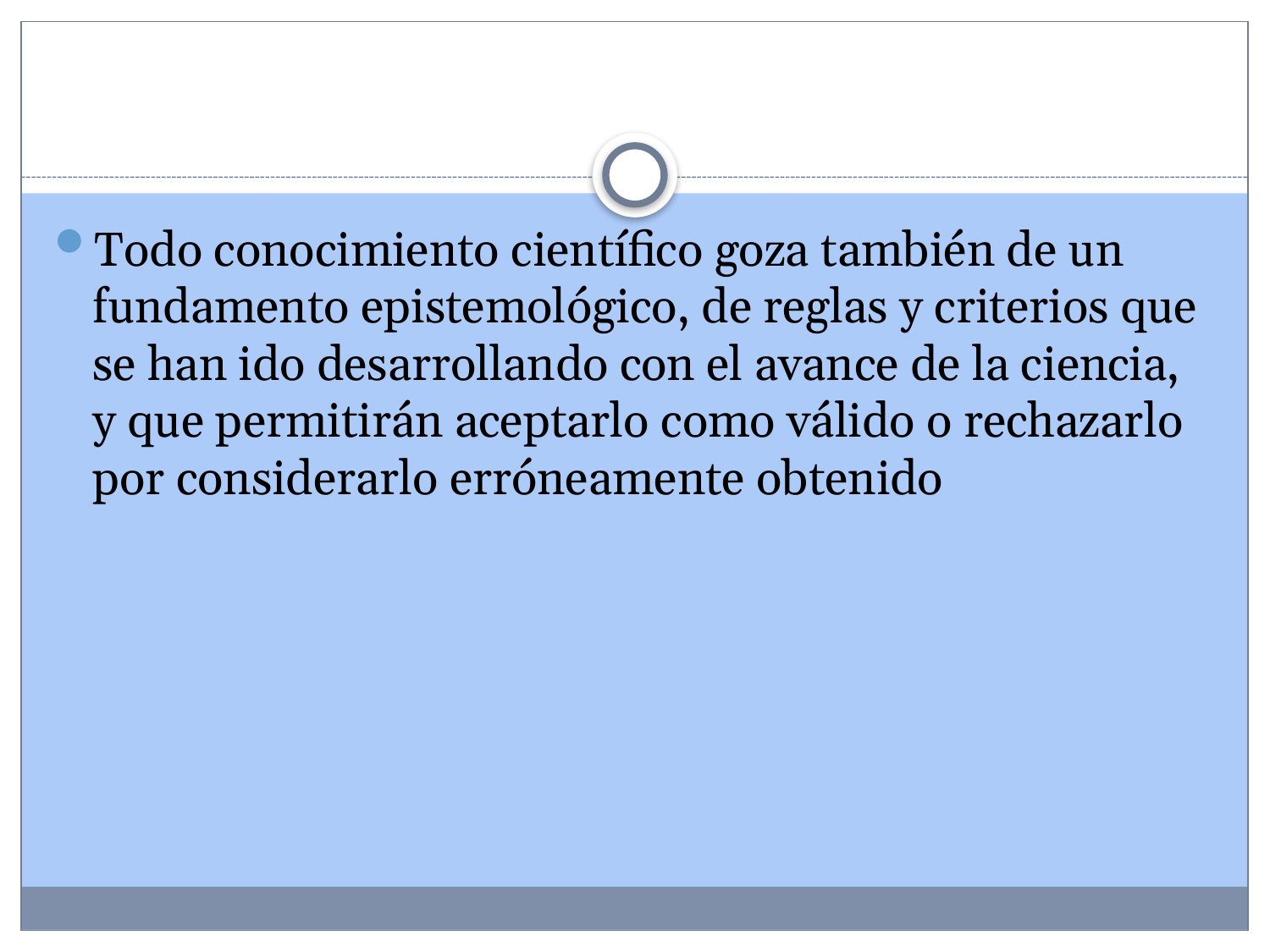

#
Todo conocimiento científico goza también de un fundamento epistemológico, de reglas y criterios que se han ido desarrollando con el avance de la ciencia, y que permitirán aceptarlo como válido o rechazarlo por considerarlo erróneamente obtenido